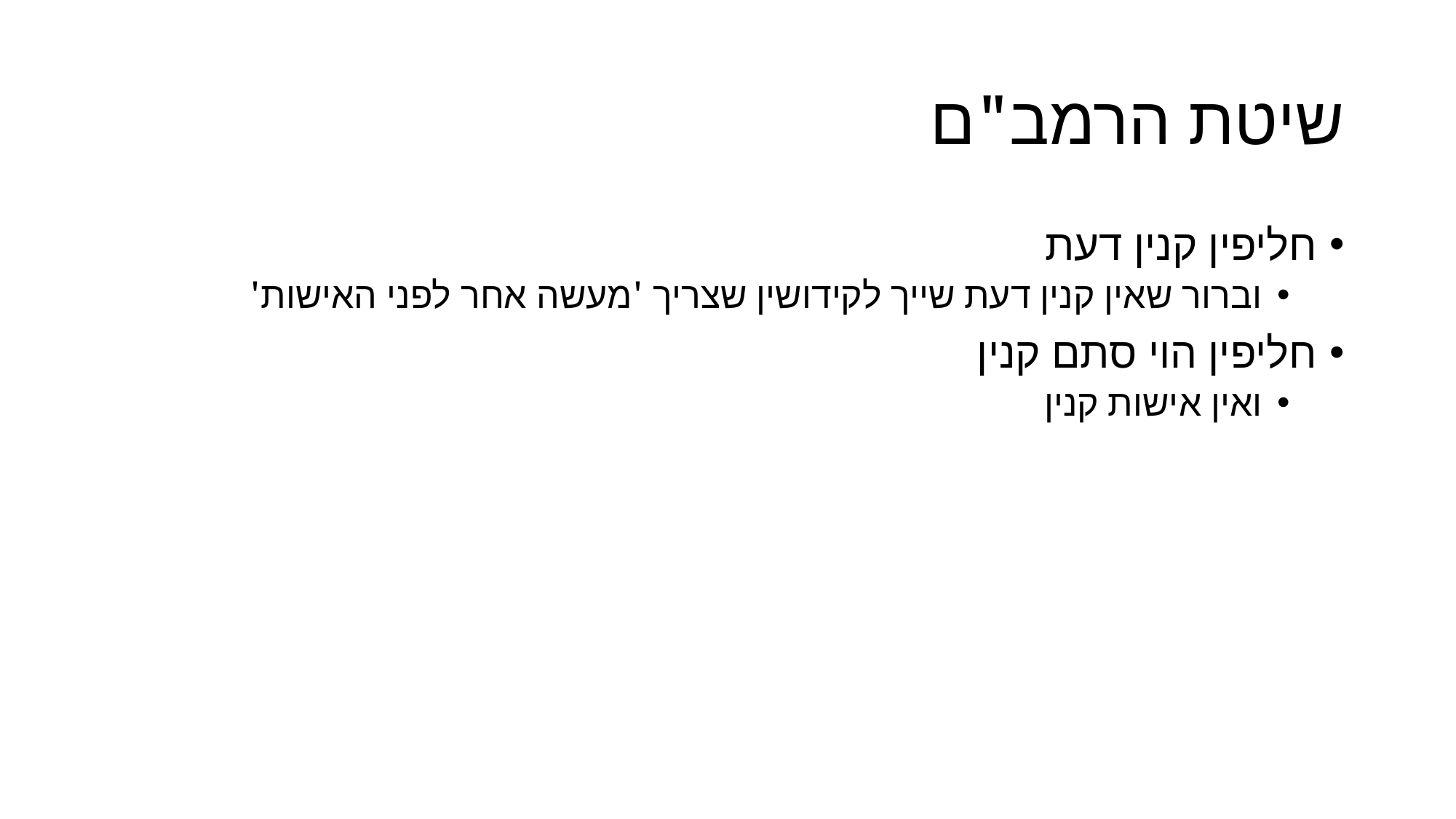

# שיטת הרמב"ם
חליפין קנין דעת
וברור שאין קנין דעת שייך לקידושין שצריך 'מעשה אחר לפני האישות'
חליפין הוי סתם קנין
ואין אישות קנין